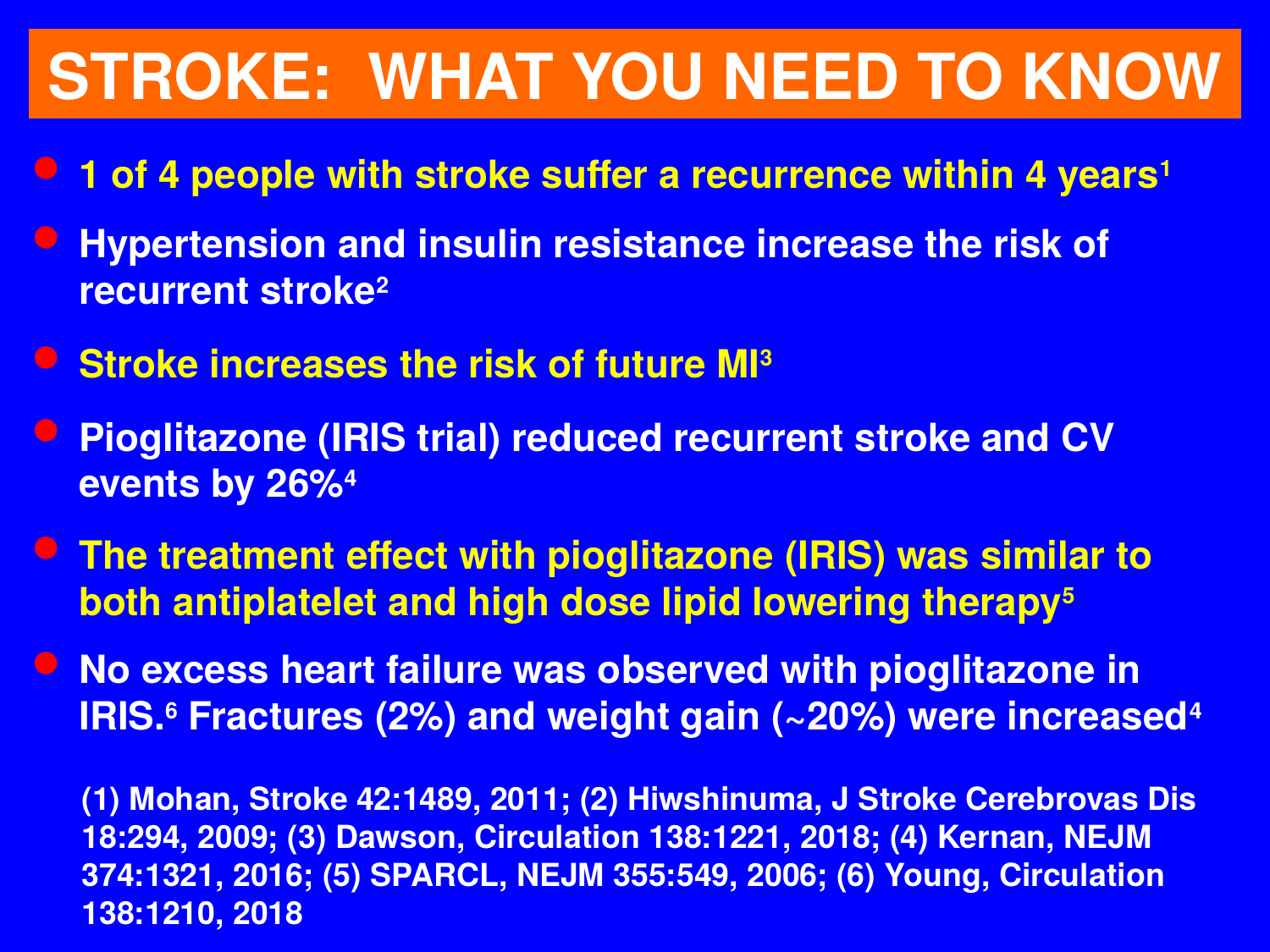

# STROKE:  WHAT YOU NEED TO KNOW
1 of 4 people with stroke suffer a recurrence within 4 years1
Hypertension and insulin resistance increase the risk of recurrent stroke2
Stroke increases the risk of future MI3
Pioglitazone (IRIS trial) reduced recurrent stroke and CV events by 26%4
The treatment effect with pioglitazone (IRIS) was similar to both antiplatelet and high dose lipid lowering therapy5
No excess heart failure was observed with pioglitazone in IRIS.6 Fractures (2%) and weight gain (~20%) were increased4
(1) Mohan, Stroke 42:1489, 2011; (2) Hiwshinuma, J Stroke Cerebrovas Dis 18:294, 2009; (3) Dawson, Circulation 138:1221, 2018; (4) Kernan, NEJM 374:1321, 2016; (5) SPARCL, NEJM 355:549, 2006; (6) Young, Circulation 138:1210, 2018